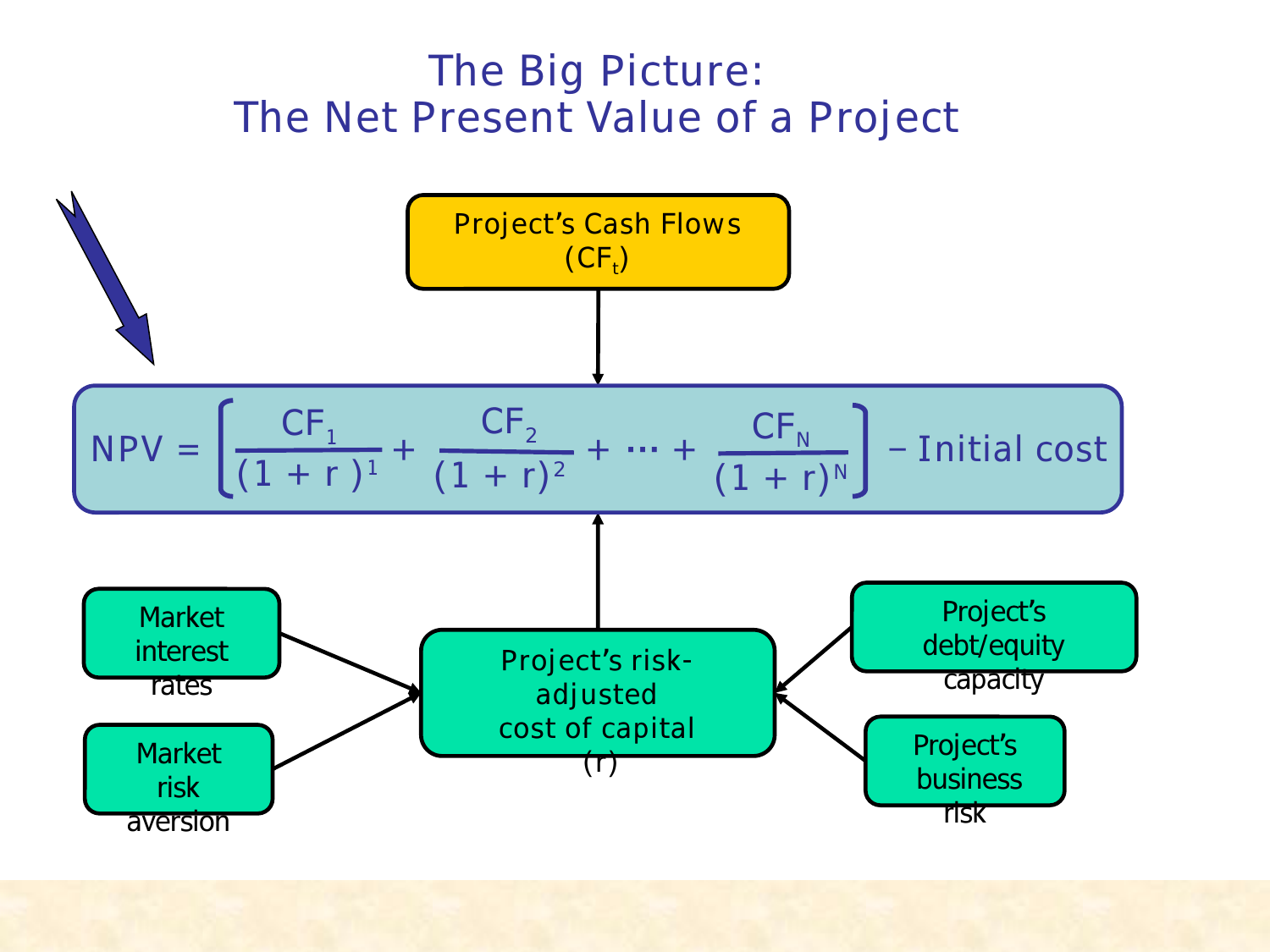

The Big Picture:
The Net Present Value of a Project
Project’s Cash Flows (CFt)

CF2
CF1
CFN

NPV =                  +                + ··· +                  − Initial cost
(1 + r )1
(1 + r)2
(1 + r)N

Project’s
debt/equity capacity
Market
interest rates
Project’s risk-adjusted
cost of capital
 (r)
Project’s
 business risk
Market
risk aversion